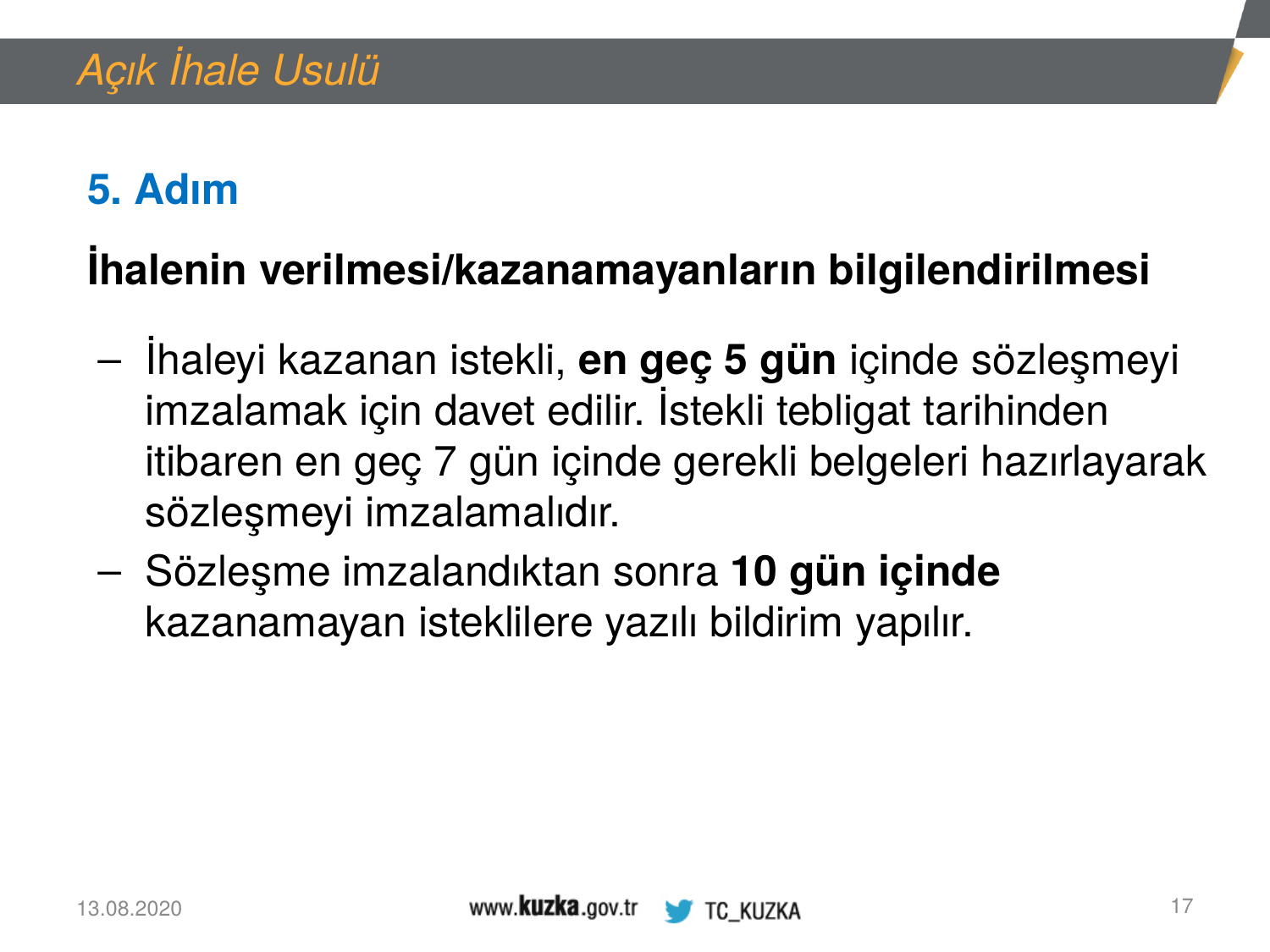

Açık İhale Usulü

5. Adım
İhalenin verilmesi/kazanamayanların bilgilendirilmesi
İhaleyi kazanan istekli, en geç 5 gün içinde sözleşmeyi imzalamak için davet edilir. İstekli tebligat tarihinden itibaren en geç 7 gün içinde gerekli belgeleri hazırlayarak sözleşmeyi imzalamalıdır.
Sözleşme imzalandıktan sonra 10 gün içinde kazanamayan isteklilere yazılı bildirim yapılır.

13.08.2020
17